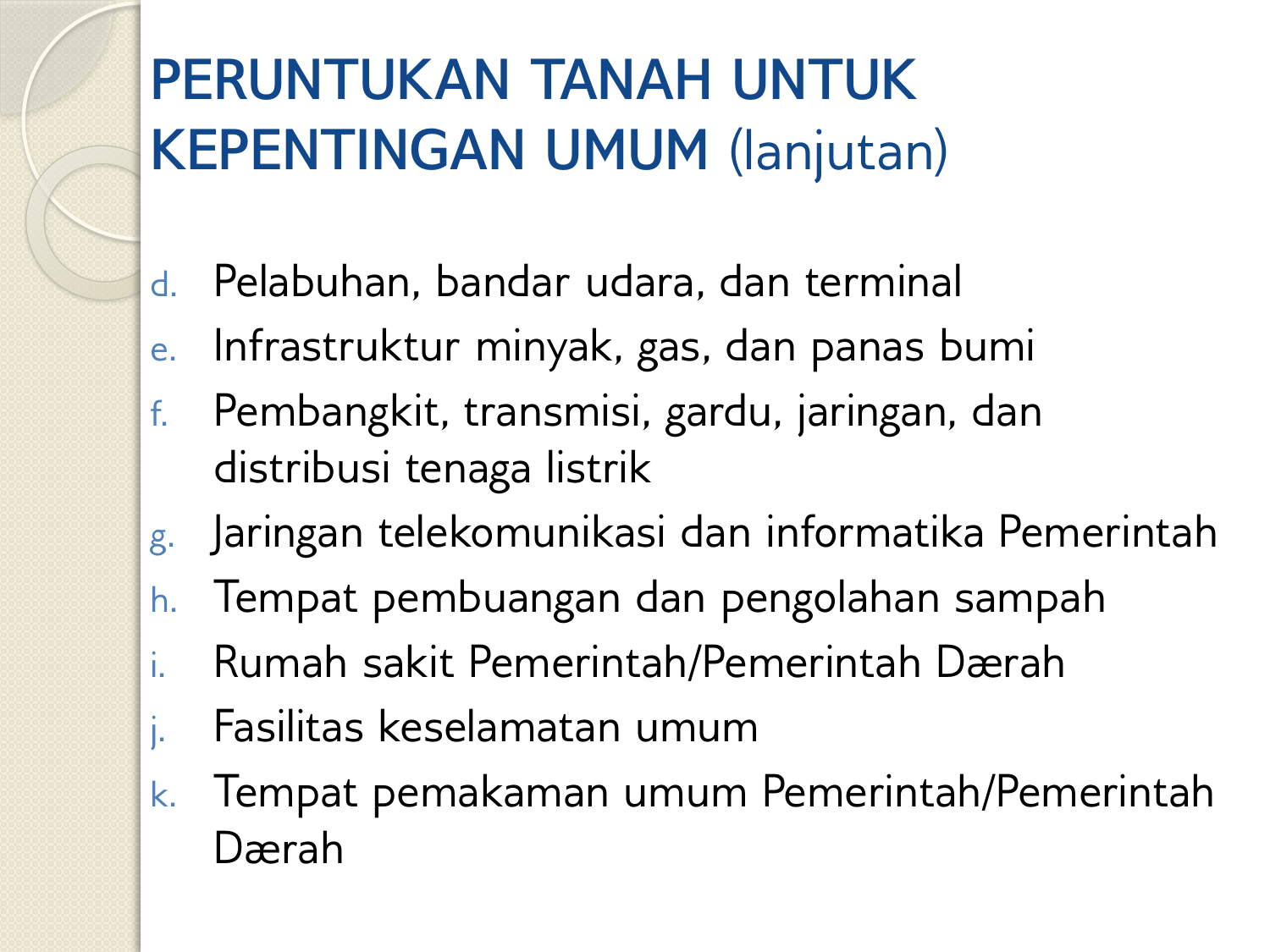

# PERUNTUKAN TANAH UNTUK KEPENTINGAN UMUM (lanjutan)
Pelabuhan, bandar udara, dan terminal
Infrastruktur minyak, gas, dan panas bumi
Pembangkit, transmisi, gardu, jaringan, dan distribusi tenaga listrik
Jaringan telekomunikasi dan informatika Pemerintah
Tempat pembuangan dan pengolahan sampah
Rumah sakit Pemerintah/Pemerintah Daerah
Fasilitas keselamatan umum
Tempat pemakaman umum Pemerintah/Pemerintah Daerah